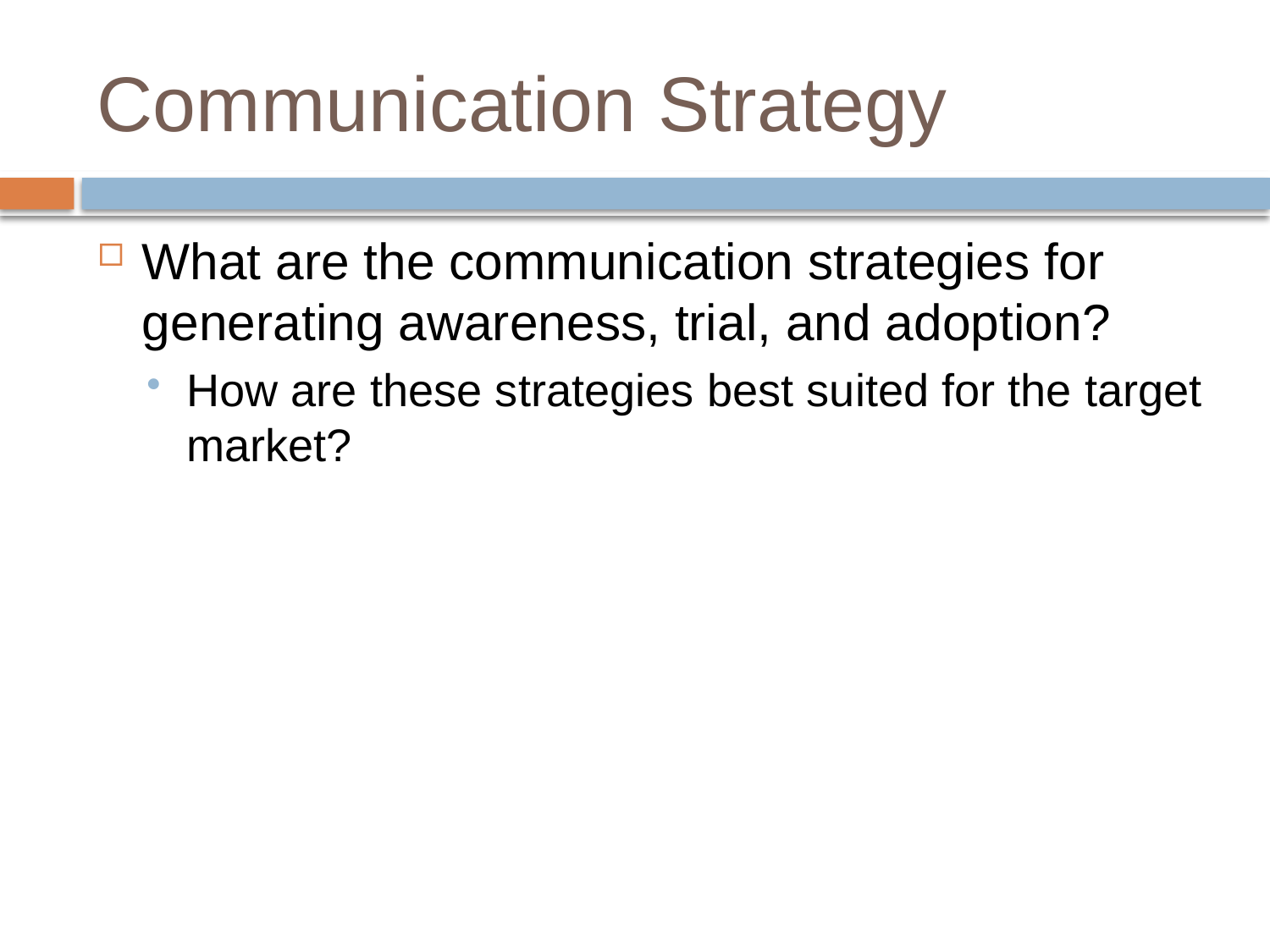

# Communication Strategy
What are the communication strategies for generating awareness, trial, and adoption?
How are these strategies best suited for the target market?